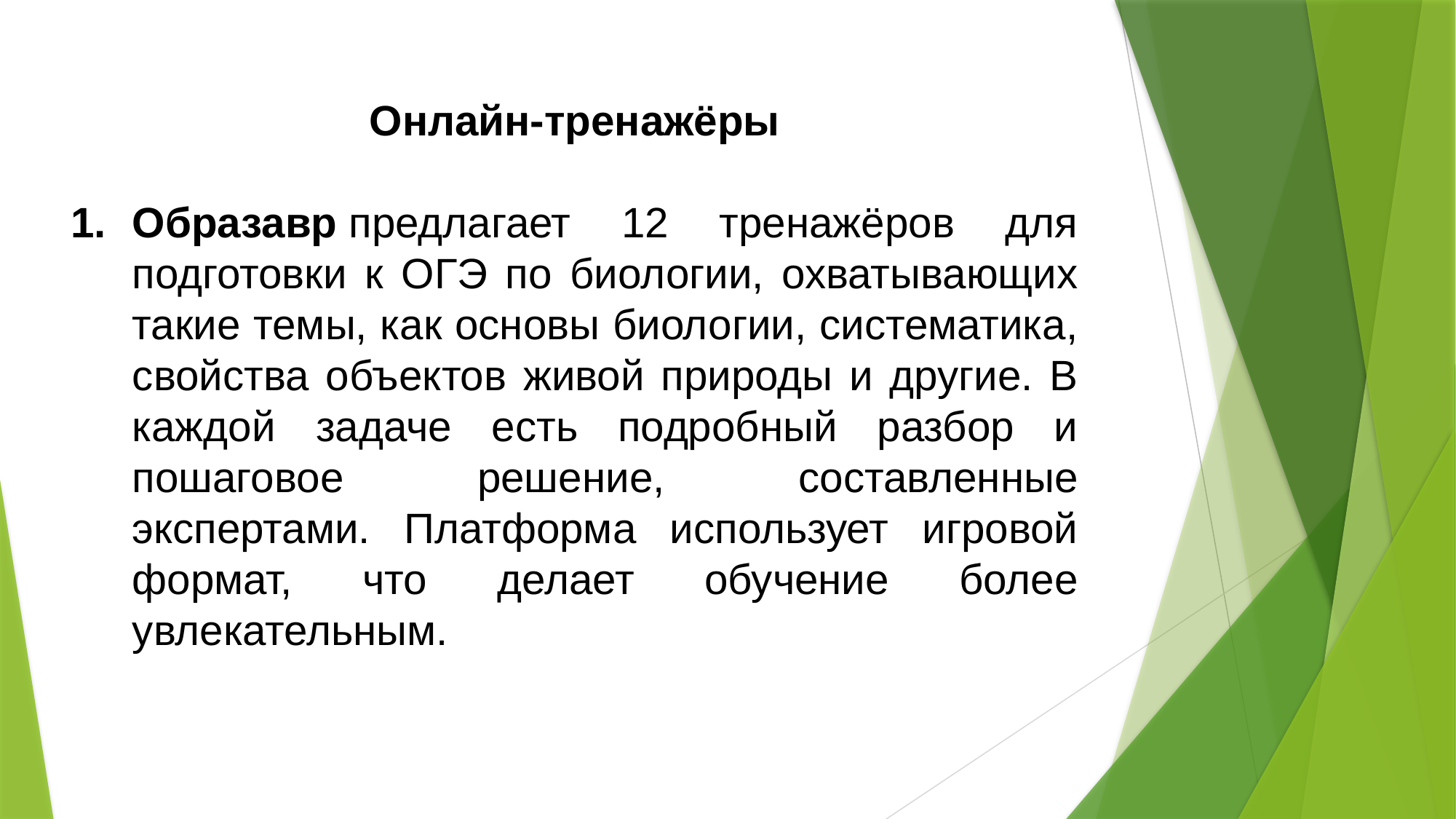

Онлайн-тренажёры

Образавр предлагает 12 тренажёров для подготовки к ОГЭ по биологии, охватывающих такие темы, как основы биологии, систематика, свойства объектов живой природы и другие. В каждой задаче есть подробный разбор и пошаговое решение, составленные экспертами. Платформа использует игровой формат, что делает обучение более увлекательным.